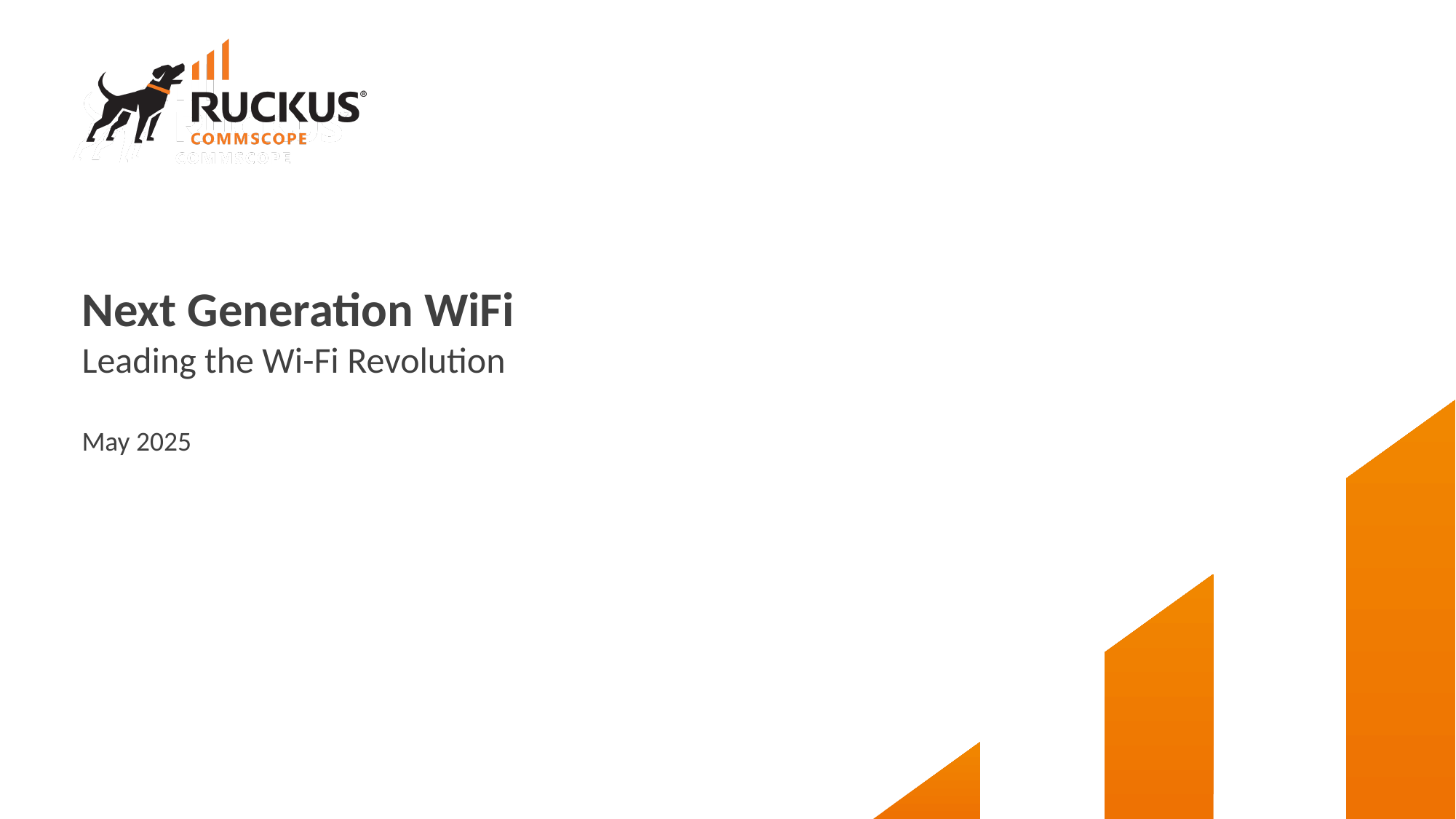

# Next Generation WiFi
Leading the Wi-Fi Revolution
May 2025